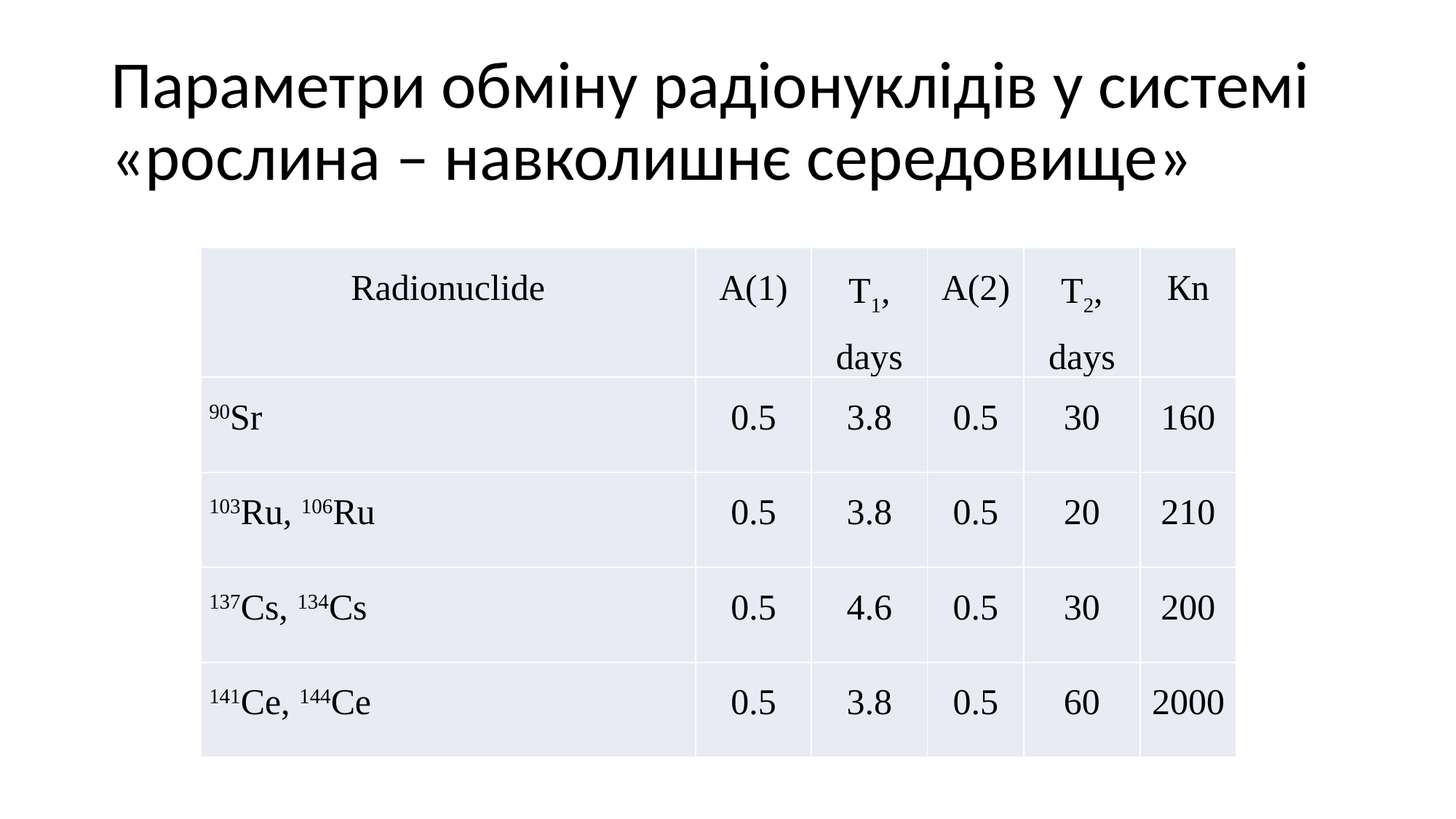

# Параметри обміну радіонуклідів у системі «рослина – навколишнє середовище»
| Radionuclide | A(1) | T1, days | A(2) | T2, days | Кn |
| --- | --- | --- | --- | --- | --- |
| 90Sr | 0.5 | 3.8 | 0.5 | 30 | 160 |
| 103Ru, 106Ru | 0.5 | 3.8 | 0.5 | 20 | 210 |
| 137Cs, 134Cs | 0.5 | 4.6 | 0.5 | 30 | 200 |
| 141Ce, 144Ce | 0.5 | 3.8 | 0.5 | 60 | 2000 |